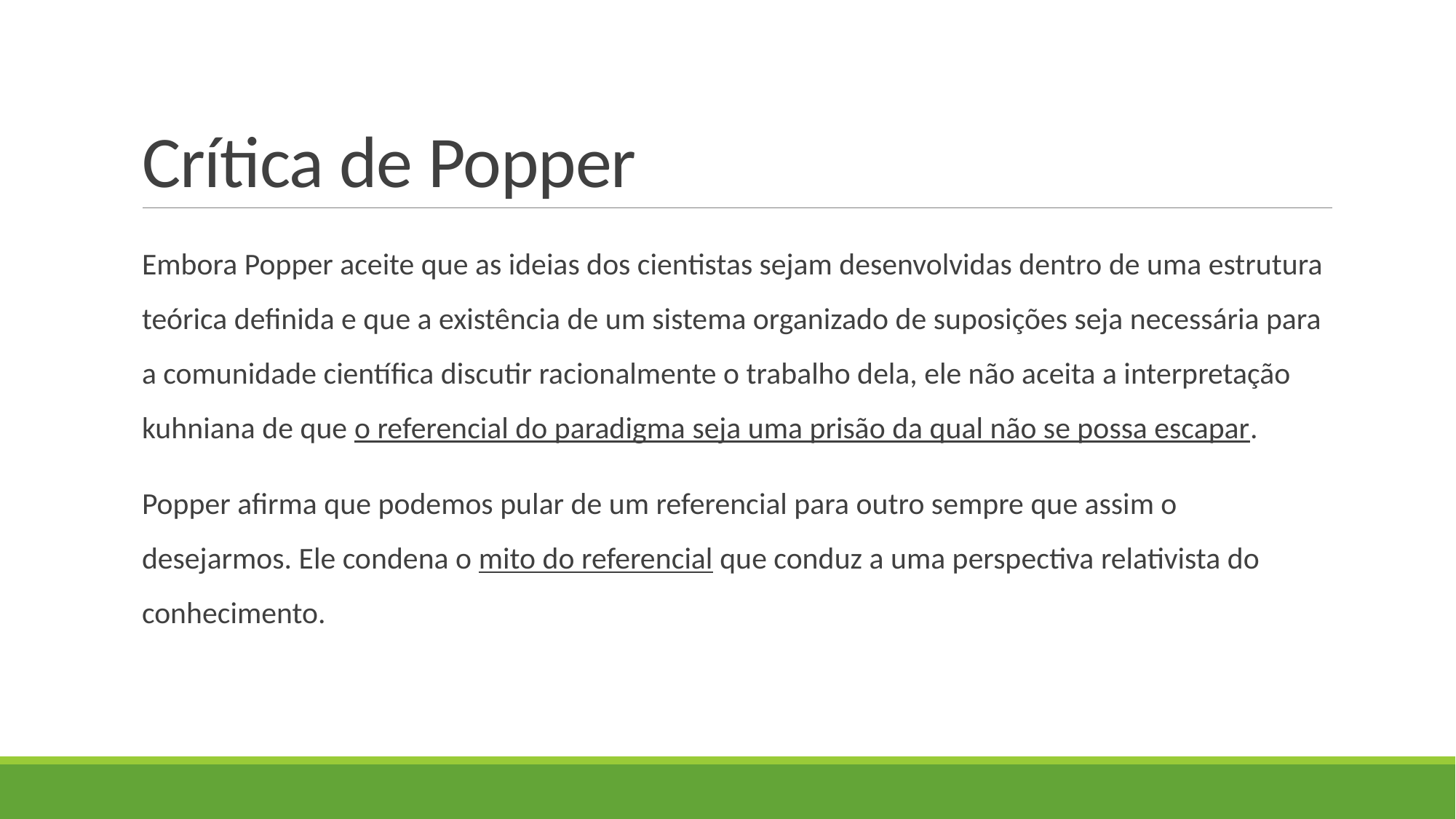

# Crítica de Popper
Embora Popper aceite que as ideias dos cientistas sejam desenvolvidas dentro de uma estrutura teórica definida e que a existência de um sistema organizado de suposições seja necessária para a comunidade científica discutir racionalmente o trabalho dela, ele não aceita a interpretação kuhniana de que o referencial do paradigma seja uma prisão da qual não se possa escapar.
Popper afirma que podemos pular de um referencial para outro sempre que assim o desejarmos. Ele condena o mito do referencial que conduz a uma perspectiva relativista do conhecimento.